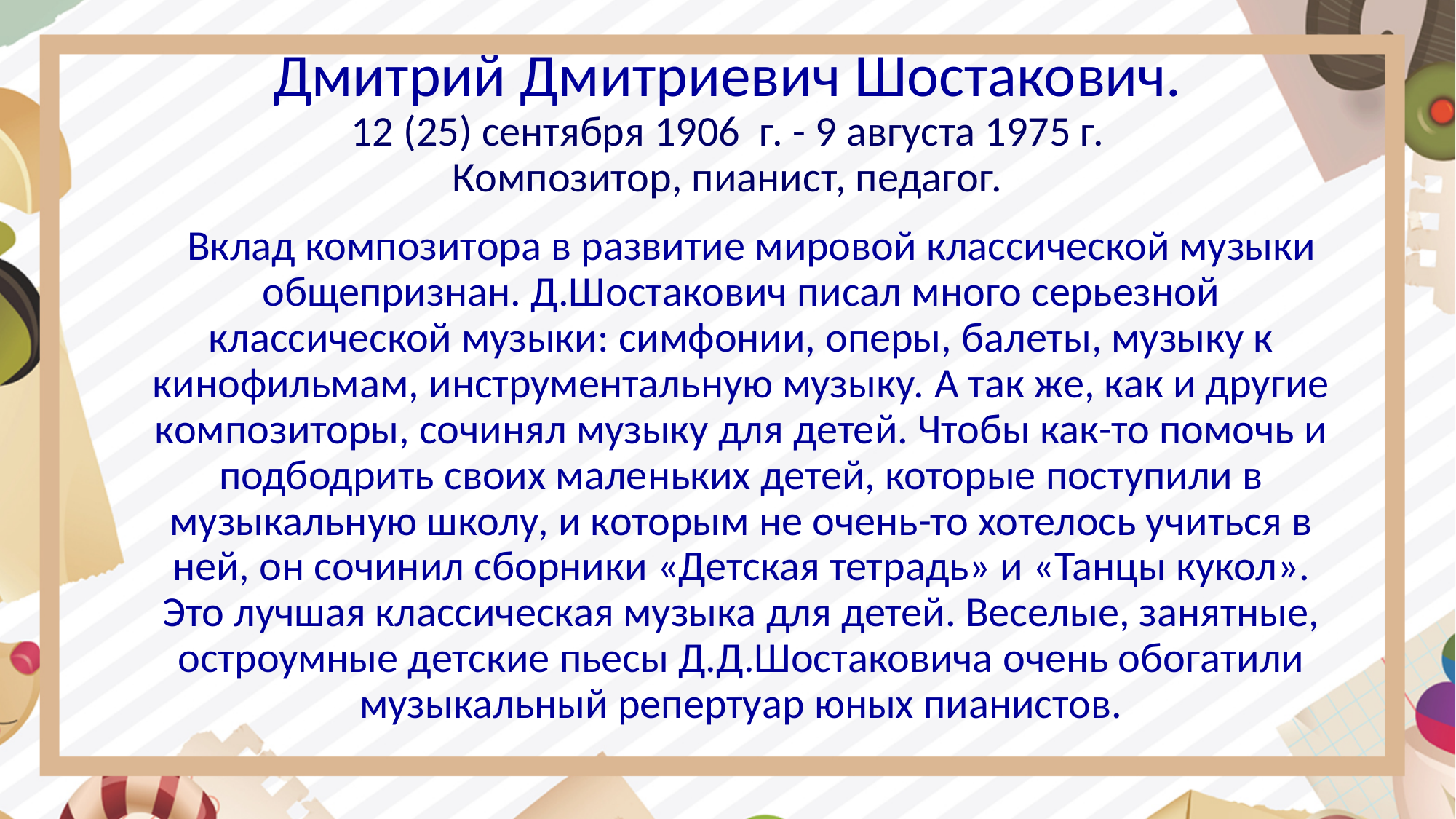

# Дмитрий Дмитриевич Шостакович. 12 (25) сентября 1906  г. - 9 августа 1975 г. Композитор, пианист, педагог.
     Вклад композитора в развитие мировой классической музыки общепризнан. Д.Шостакович писал много серьезной классической музыки: симфонии, оперы, балеты, музыку к кинофильмам, инструментальную музыку. А так же, как и другие композиторы, сочинял музыку для детей. Чтобы как-то помочь и подбодрить своих маленьких детей, которые поступили в музыкальную школу, и которым не очень-то хотелось учиться в ней, он сочинил сборники «Детская тетрадь» и «Танцы кукол». Это лучшая классическая музыка для детей. Веселые, занятные, остроумные детские пьесы Д.Д.Шостаковича очень обогатили музыкальный репертуар юных пианистов.